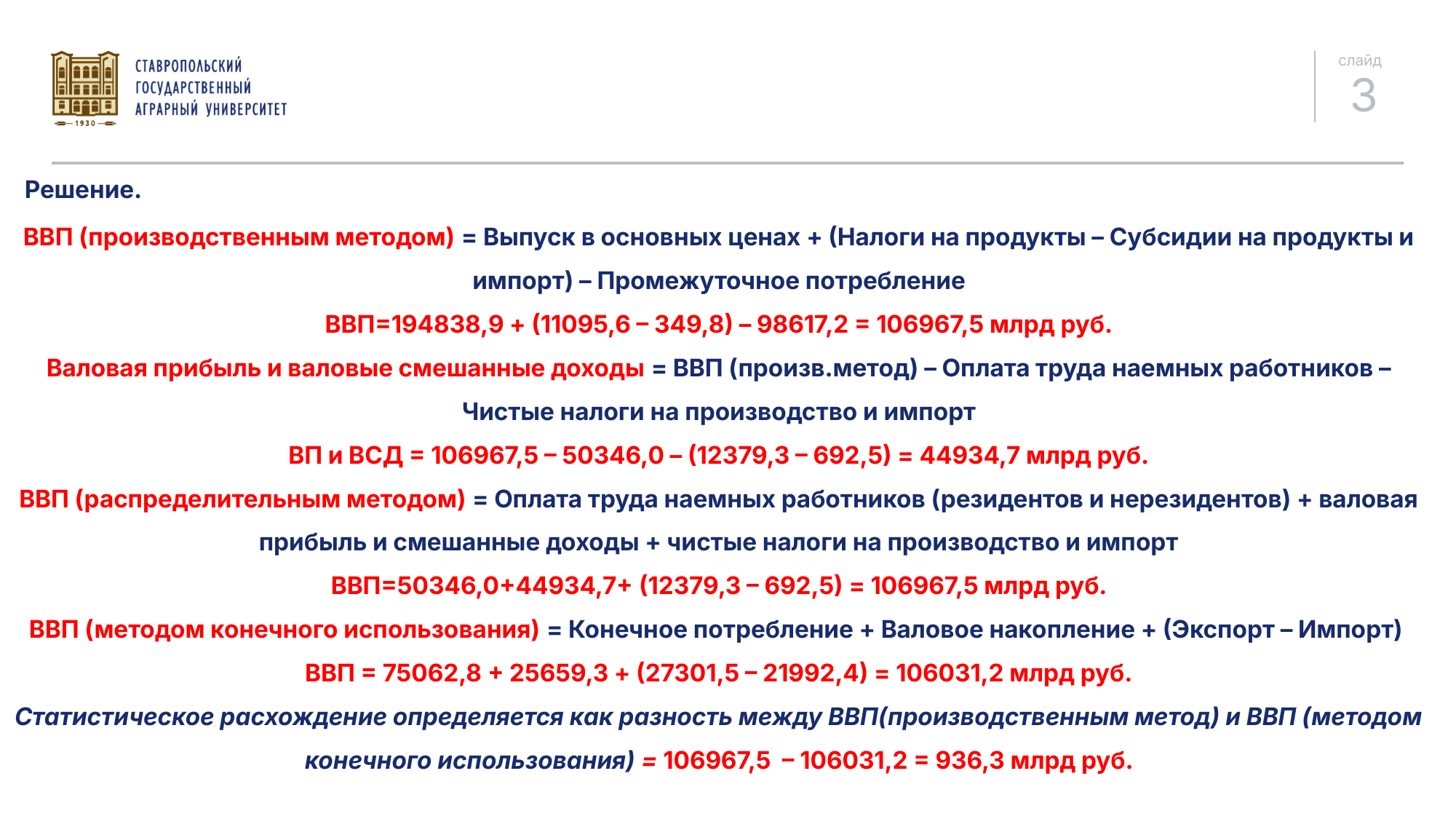

Решение.
ВВП (производственным методом) = Выпуск в основных ценах + (Налоги на продукты – Субсидии на продукты и импорт) – Промежуточное потребление
ВВП=194838,9 + (11095,6 – 349,8) – 98617,2 = 106967,5 млрд руб.
Валовая прибыль и валовые смешанные доходы = ВВП (произв.метод) – Оплата труда наемных работников – Чистые налоги на производство и импорт
ВП и ВСД = 106967,5 – 50346,0 – (12379,3 – 692,5) = 44934,7 млрд руб.
ВВП (распределительным методом) = Оплата труда наемных работников (резидентов и нерезидентов) + валовая прибыль и смешанные доходы + чистые налоги на производство и импорт
ВВП=50346,0+44934,7+ (12379,3 – 692,5) = 106967,5 млрд руб.
ВВП (методом конечного использования) = Конечное потребление + Валовое накопление + (Экспорт – Импорт)
ВВП = 75062,8 + 25659,3 + (27301,5 – 21992,4) = 106031,2 млрд руб.
Статистическое расхождение определяется как разность между ВВП(производственным метод) и ВВП (методом конечного использования) = 106967,5  – 106031,2 = 936,3 млрд руб.